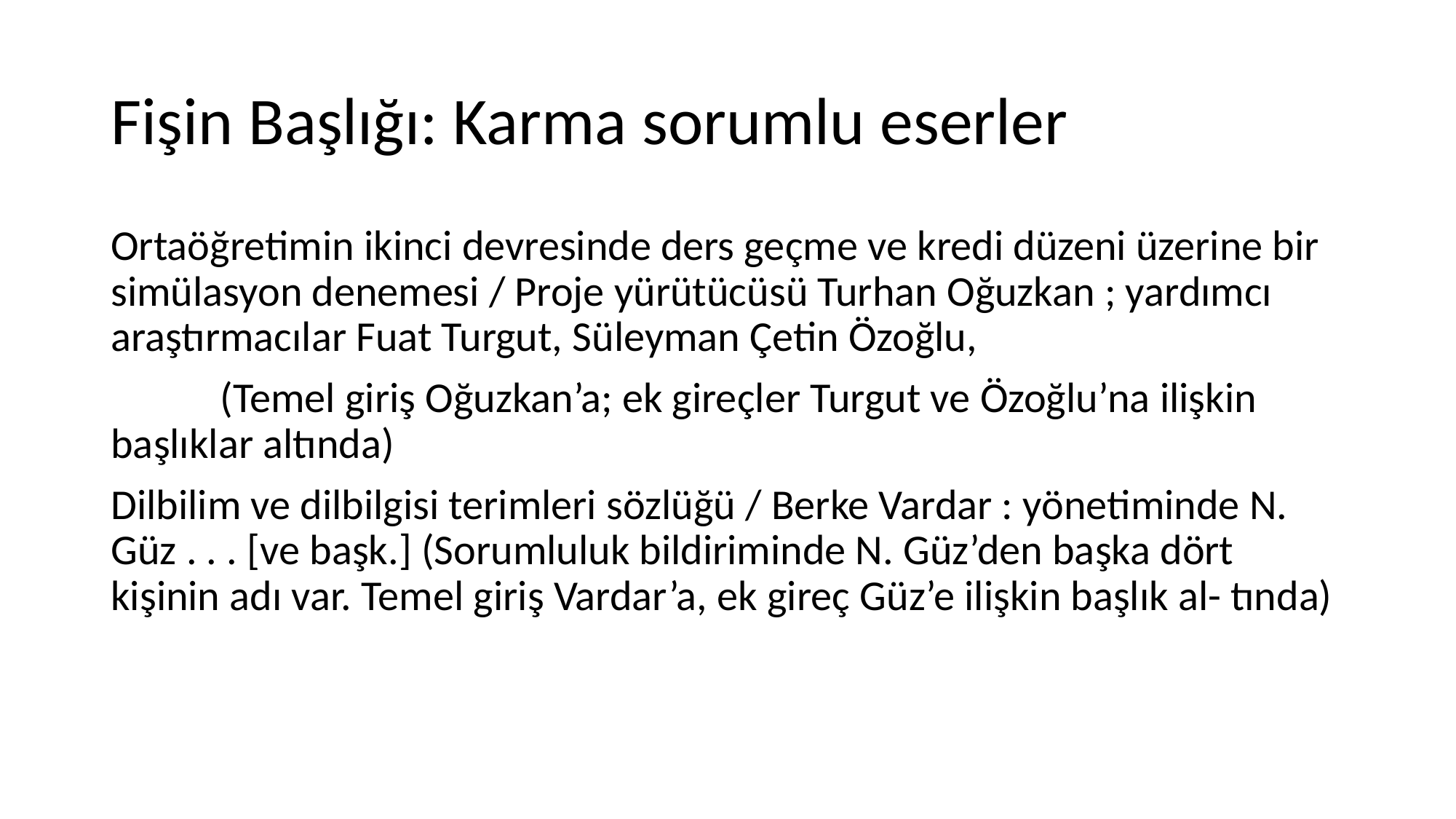

# Fişin Başlığı: Karma sorumlu eserler
Ortaöğretimin ikinci devresinde ders geçme ve kredi düzeni üzerine bir simülasyon denemesi / Proje yürütücüsü Turhan Oğuzkan ; yardımcı araştırmacılar Fuat Turgut, Süleyman Çetin Özoğlu,
	(Temel giriş Oğuzkan’a; ek gireçler Turgut ve Özoğlu’na ilişkin 	başlıklar altında)
Dilbilim ve dilbilgisi terimleri sözlüğü / Berke Vardar : yönetiminde N. Güz . . . [ve başk.] (Sorumluluk bildiriminde N. Güz’den başka dört kişinin adı var. Temel giriş Vardar’a, ek gireç Güz’e ilişkin başlık al- tında)